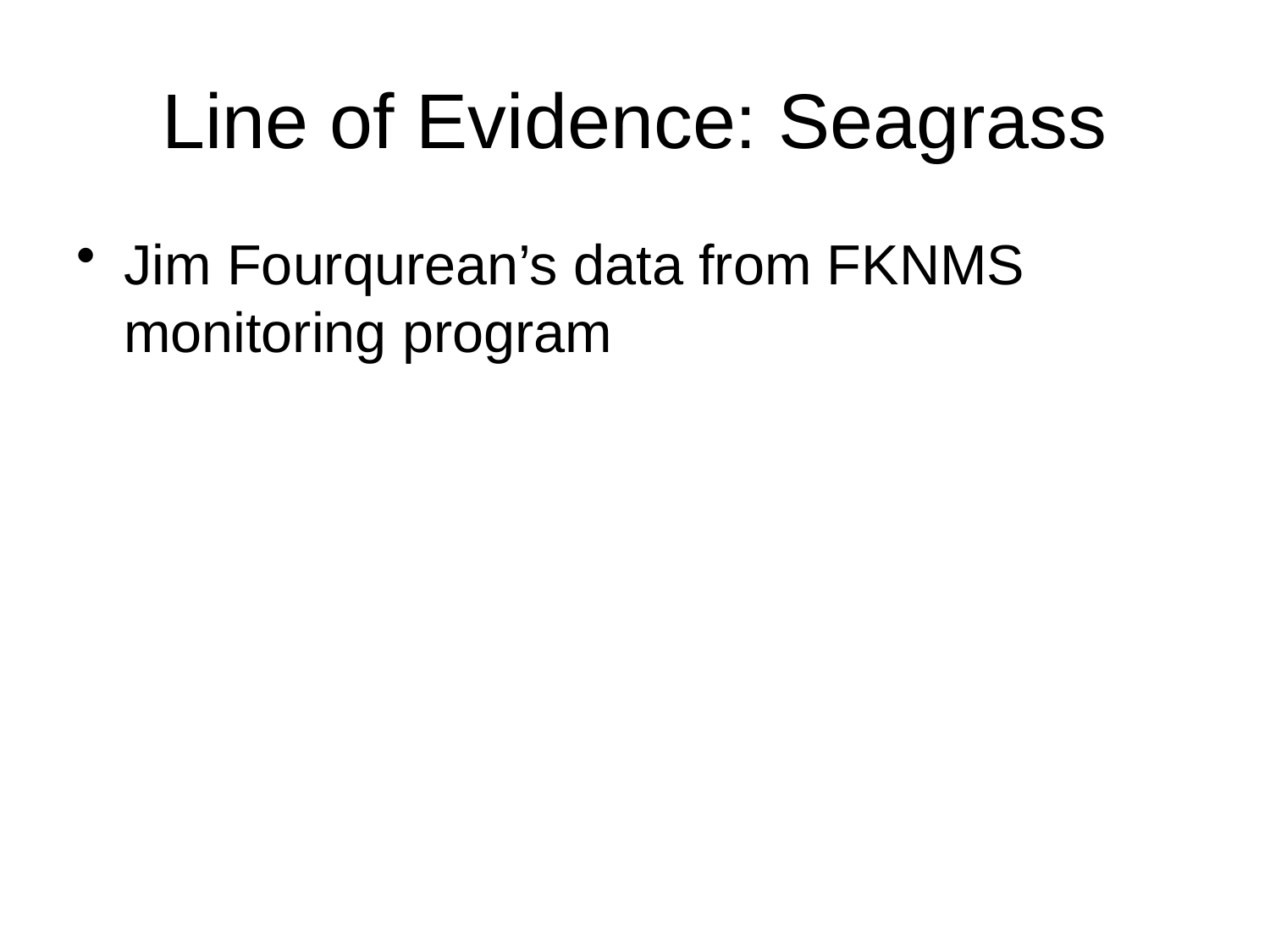

# Line of Evidence: Seagrass
Jim Fourqurean’s data from FKNMS monitoring program